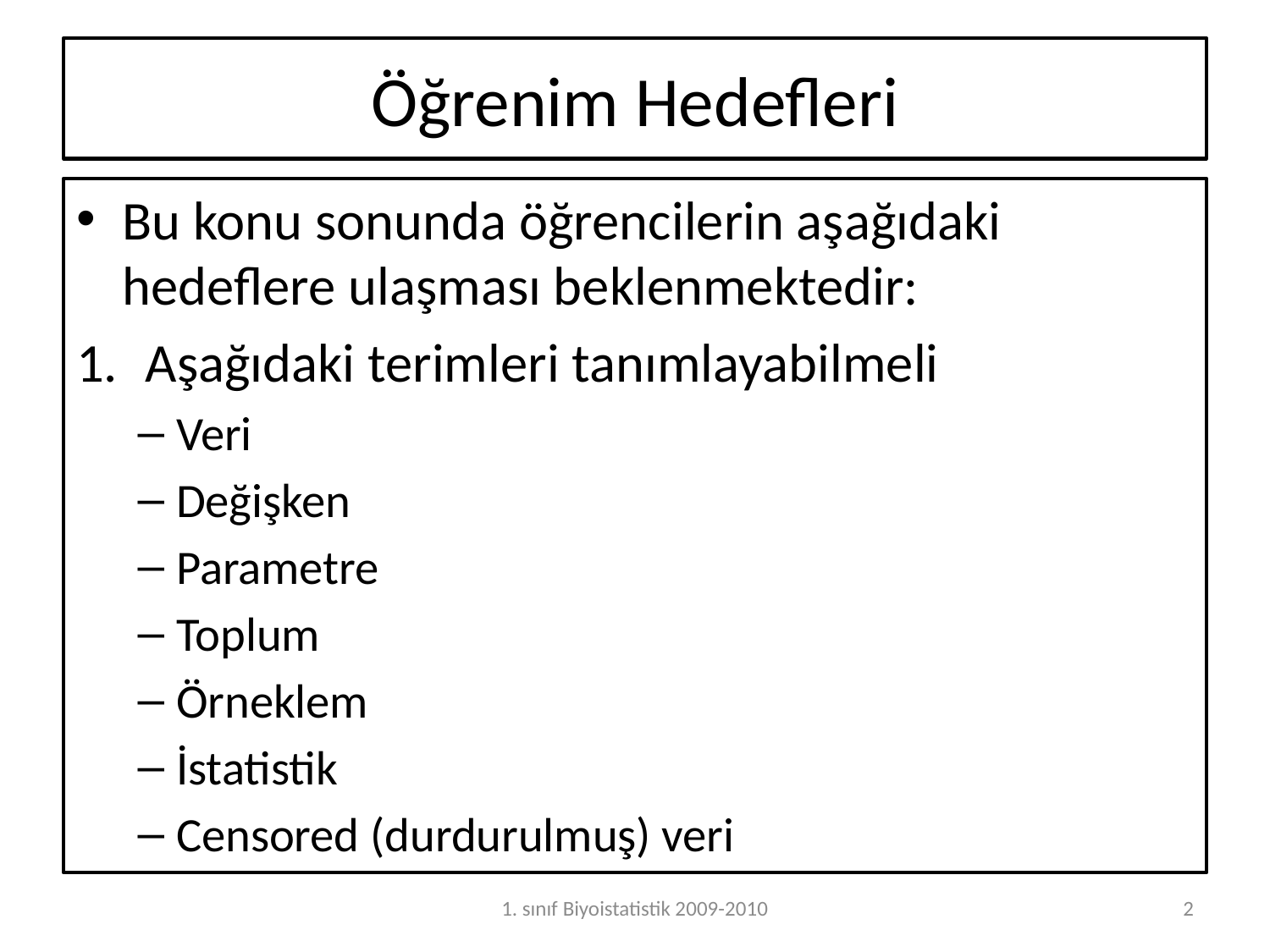

# Öğrenim Hedefleri
Bu konu sonunda öğrencilerin aşağıdaki hedeflere ulaşması beklenmektedir:
Aşağıdaki terimleri tanımlayabilmeli
Veri
Değişken
Parametre
Toplum
Örneklem
İstatistik
Censored (durdurulmuş) veri

1. sınıf Biyoistatistik 2009-2010
2